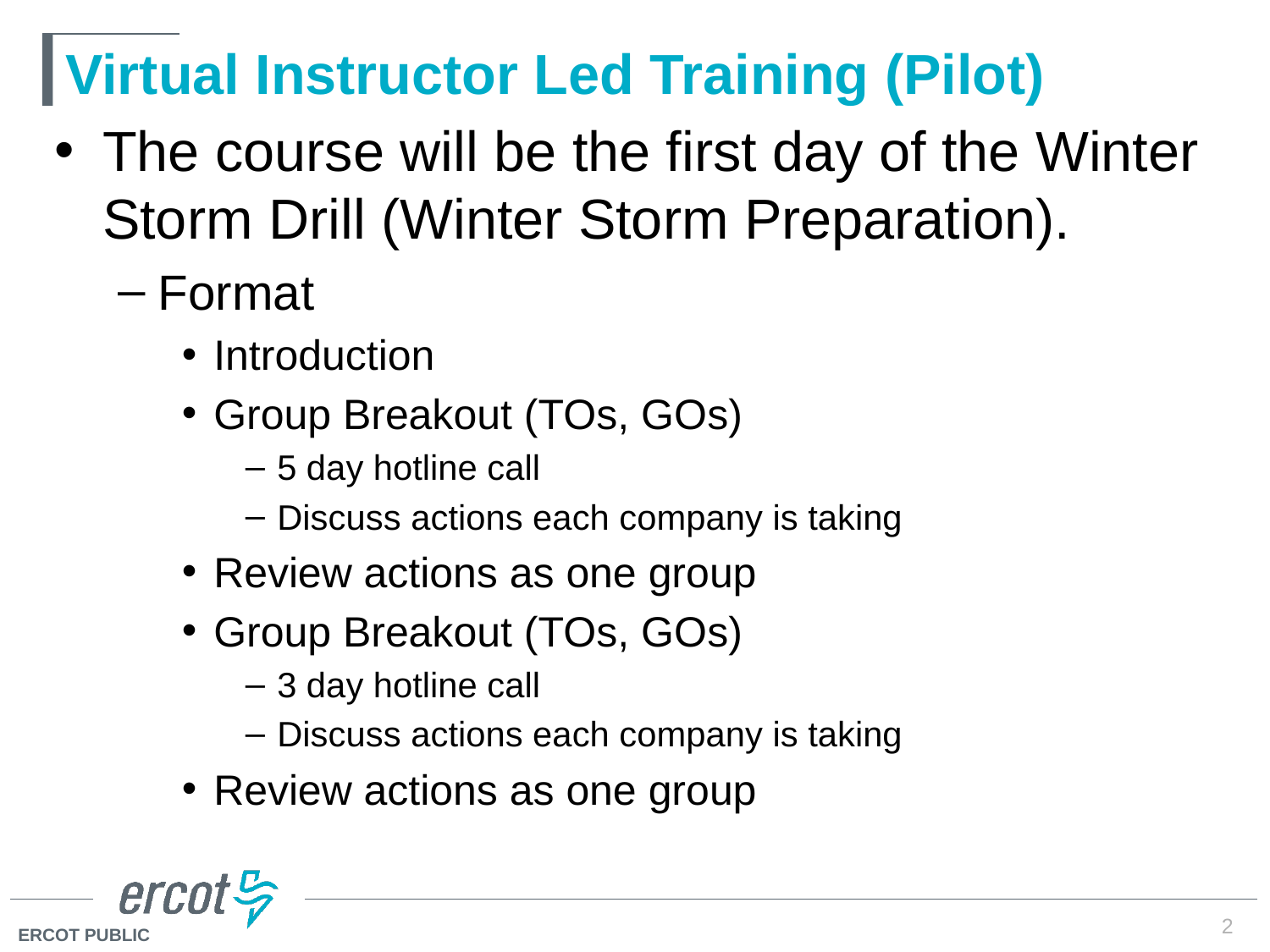

# Virtual Instructor Led Training (Pilot)
The course will be the first day of the Winter Storm Drill (Winter Storm Preparation).
Format
Introduction
Group Breakout (TOs, GOs)
5 day hotline call
Discuss actions each company is taking
Review actions as one group
Group Breakout (TOs, GOs)
3 day hotline call
Discuss actions each company is taking
Review actions as one group
2